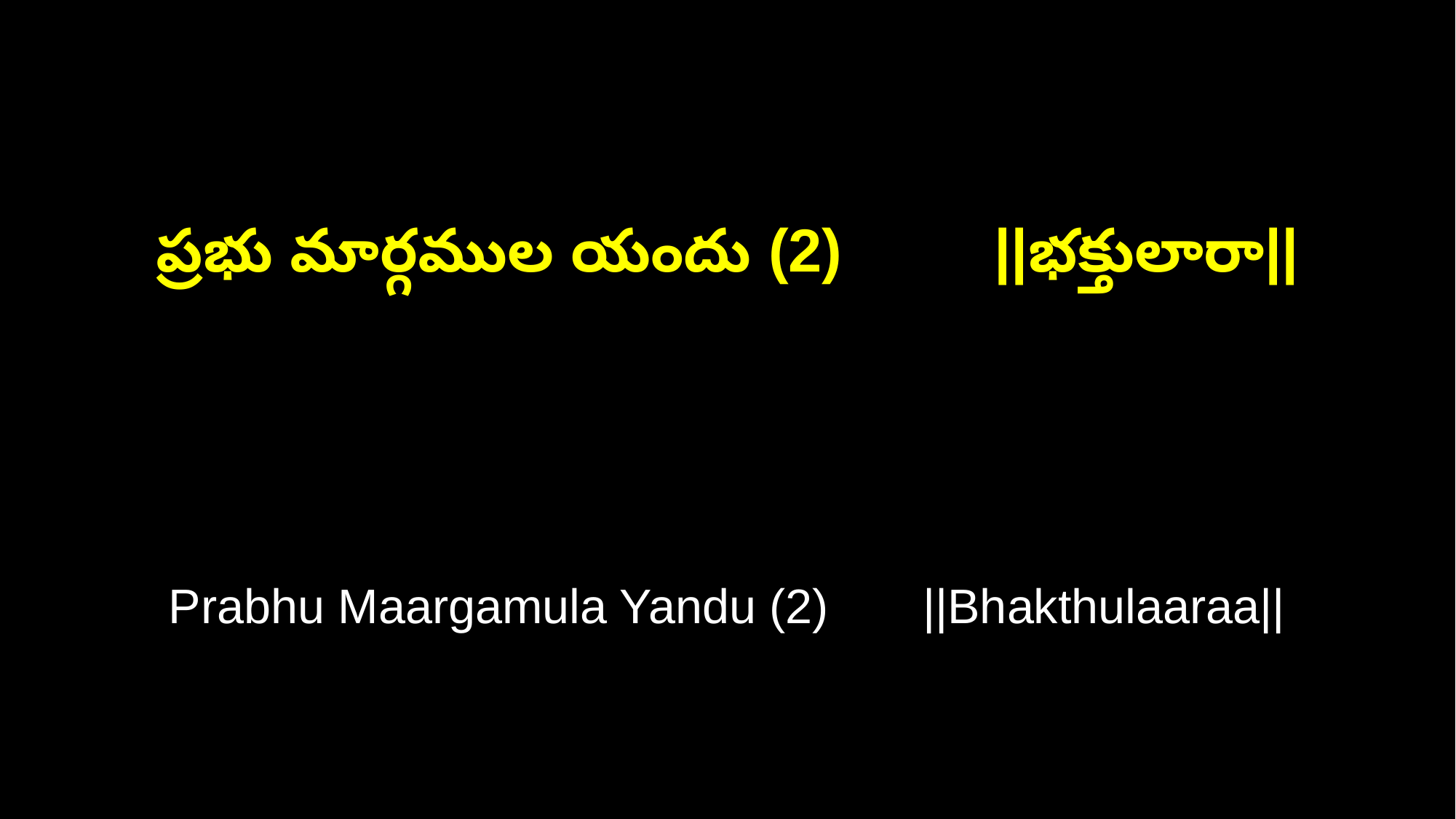

ప్రభు మార్గముల యందు (2)         ||భక్తులారా||
Prabhu Maargamula Yandu (2)       ||Bhakthulaaraa||